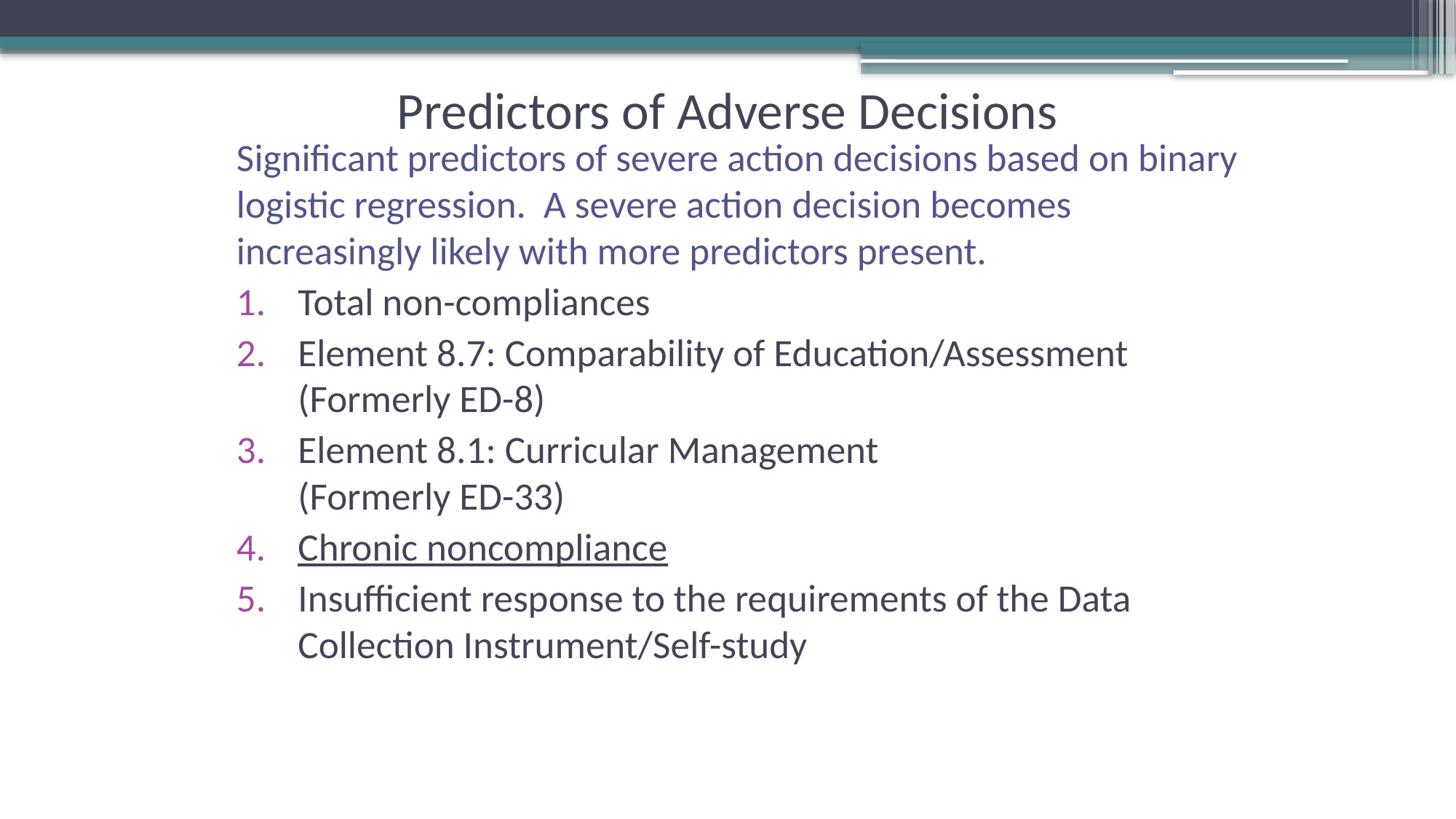

# Predictors of Adverse Decisions
Significant predictors of severe action decisions based on binary logistic regression.  A severe action decision becomes increasingly likely with more predictors present.
Total non-compliances
Element 8.7: Comparability of Education/Assessment (Formerly ED-8)
Element 8.1: Curricular Management
(Formerly ED-33)
Chronic noncompliance
Insufficient response to the requirements of the Data Collection Instrument/Self-study